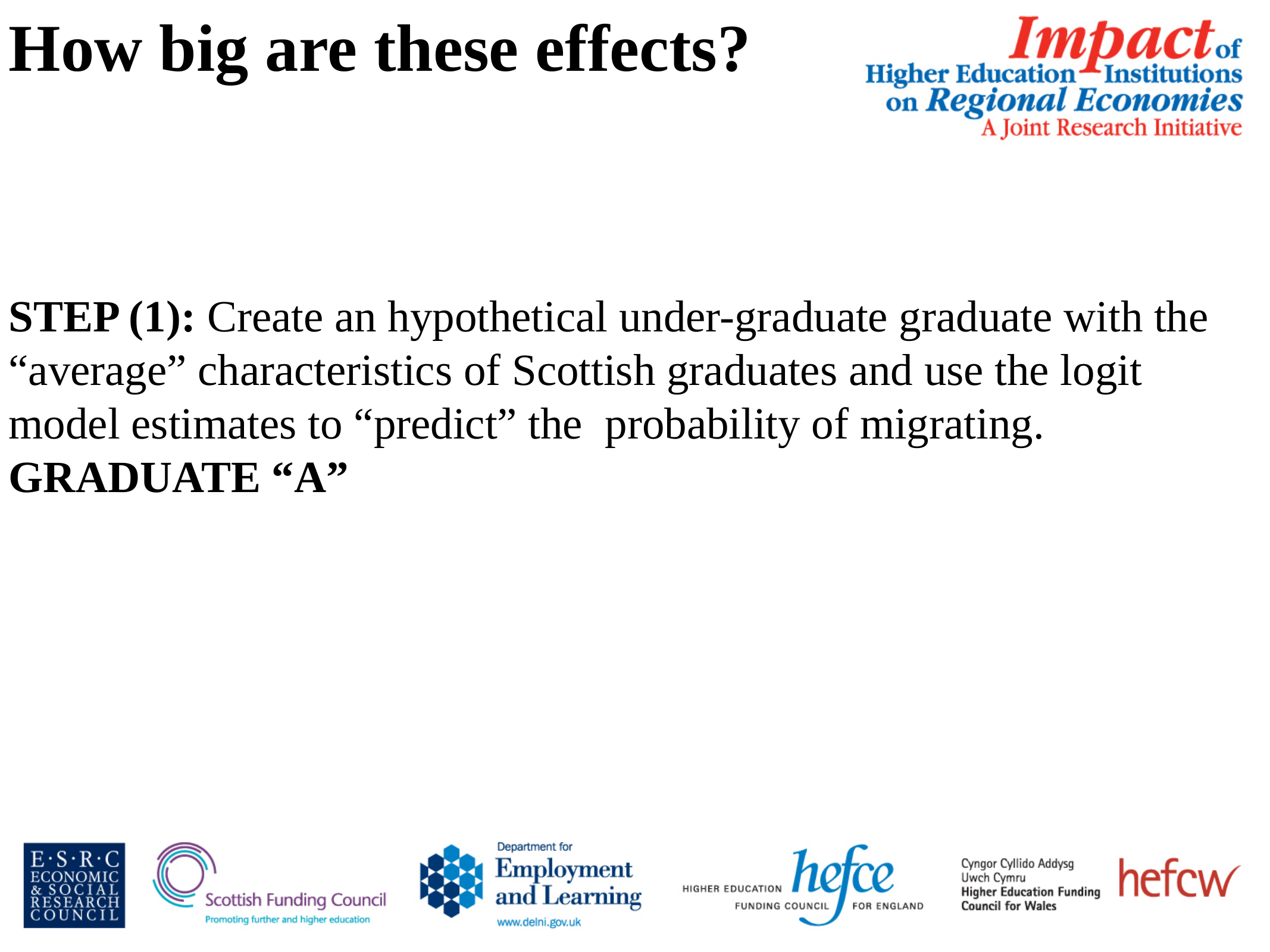

How big are these effects?

STEP (1): Create an hypothetical under-graduate graduate with the “average” characteristics of Scottish graduates and use the logit model estimates to “predict” the  probability of migrating.
GRADUATE “A”